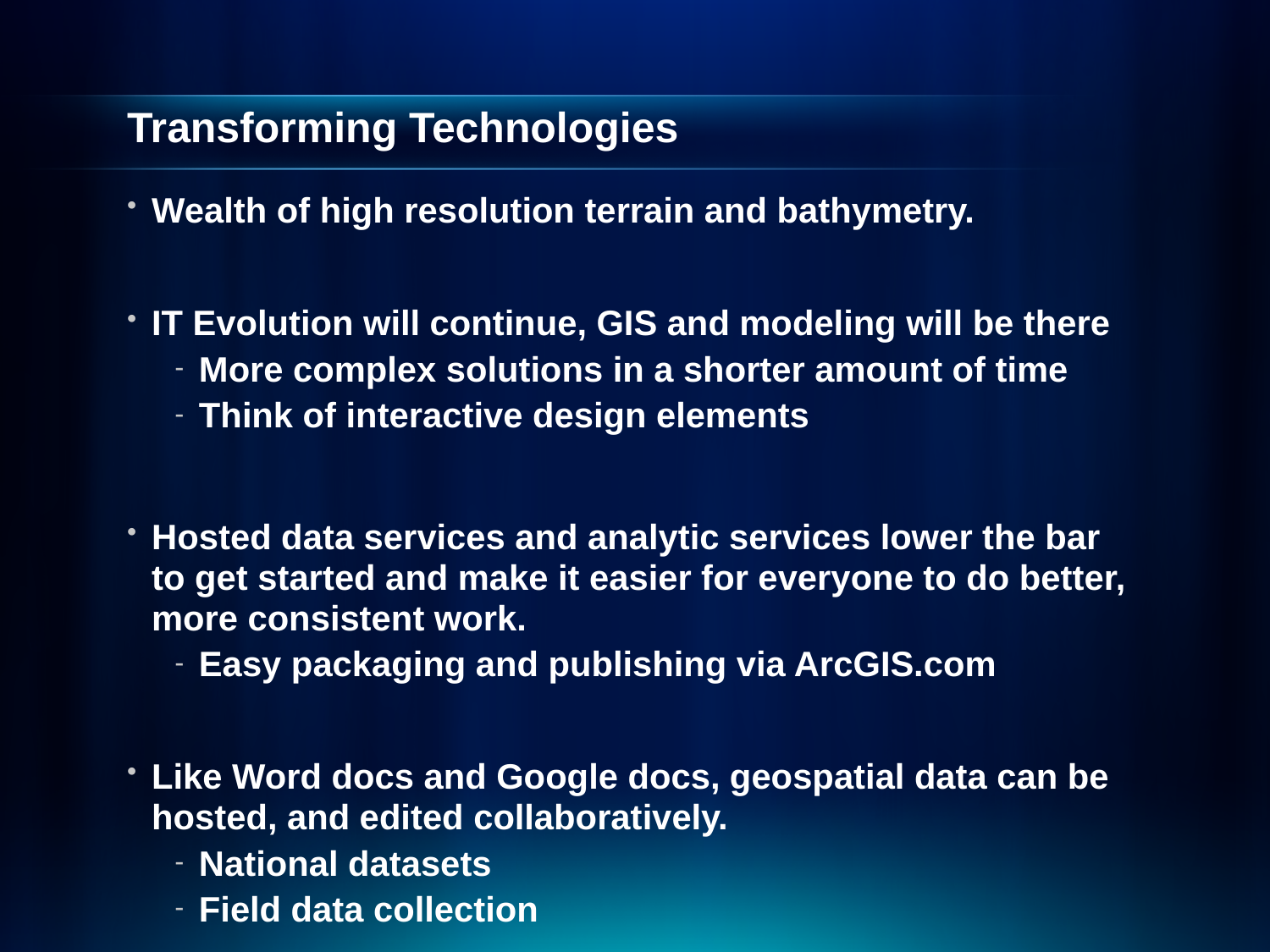

# Transforming Technologies
Wealth of high resolution terrain and bathymetry.

IT Evolution will continue, GIS and modeling will be there
More complex solutions in a shorter amount of time
Think of interactive design elements

Hosted data services and analytic services lower the bar to get started and make it easier for everyone to do better, more consistent work.
Easy packaging and publishing via ArcGIS.com

Like Word docs and Google docs, geospatial data can be hosted, and edited collaboratively.
National datasets
Field data collection